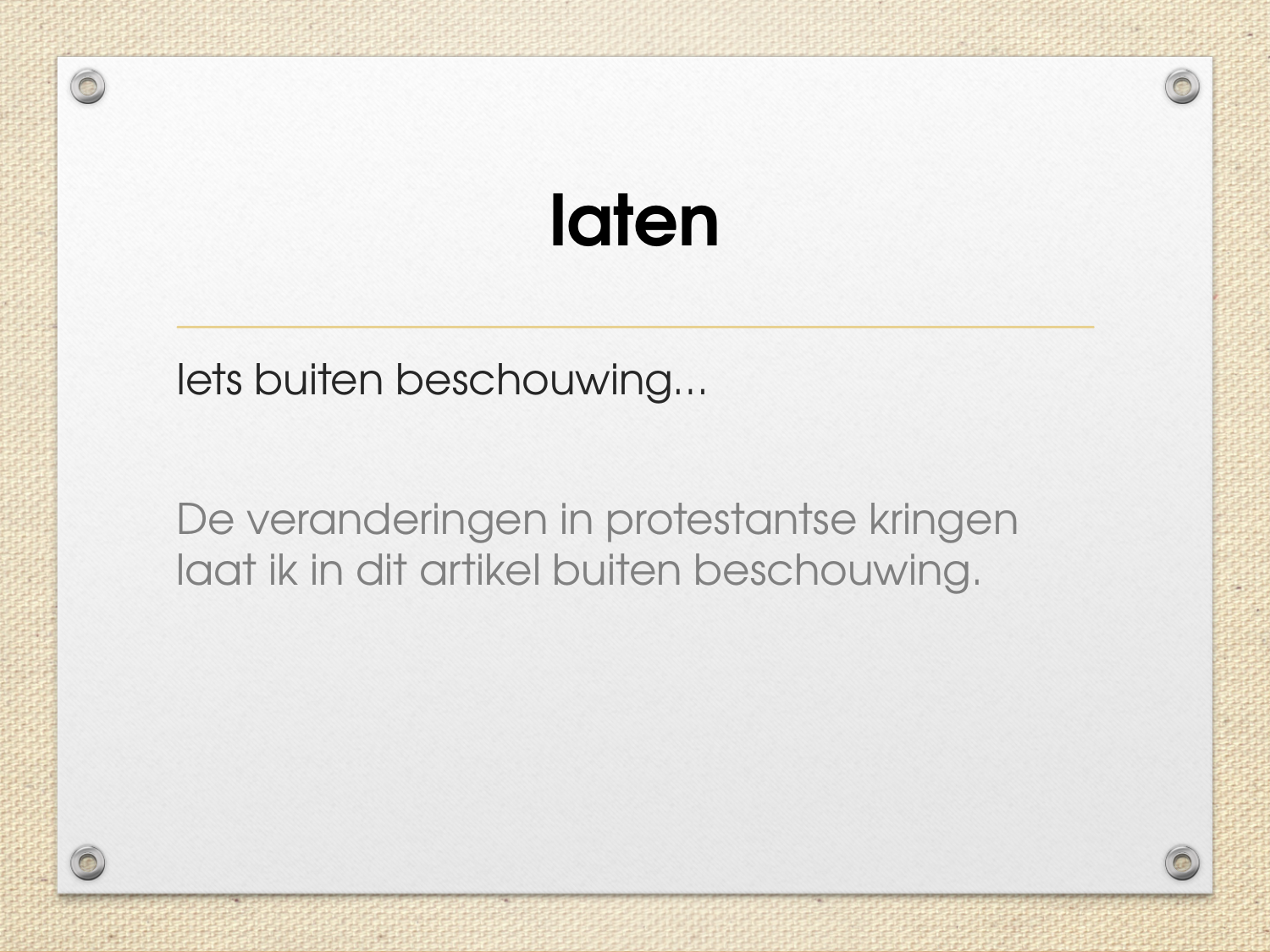

# laten
Iets buiten beschouwing…

De veranderingen in protestantse kringen laat ik in dit artikel buiten beschouwing.